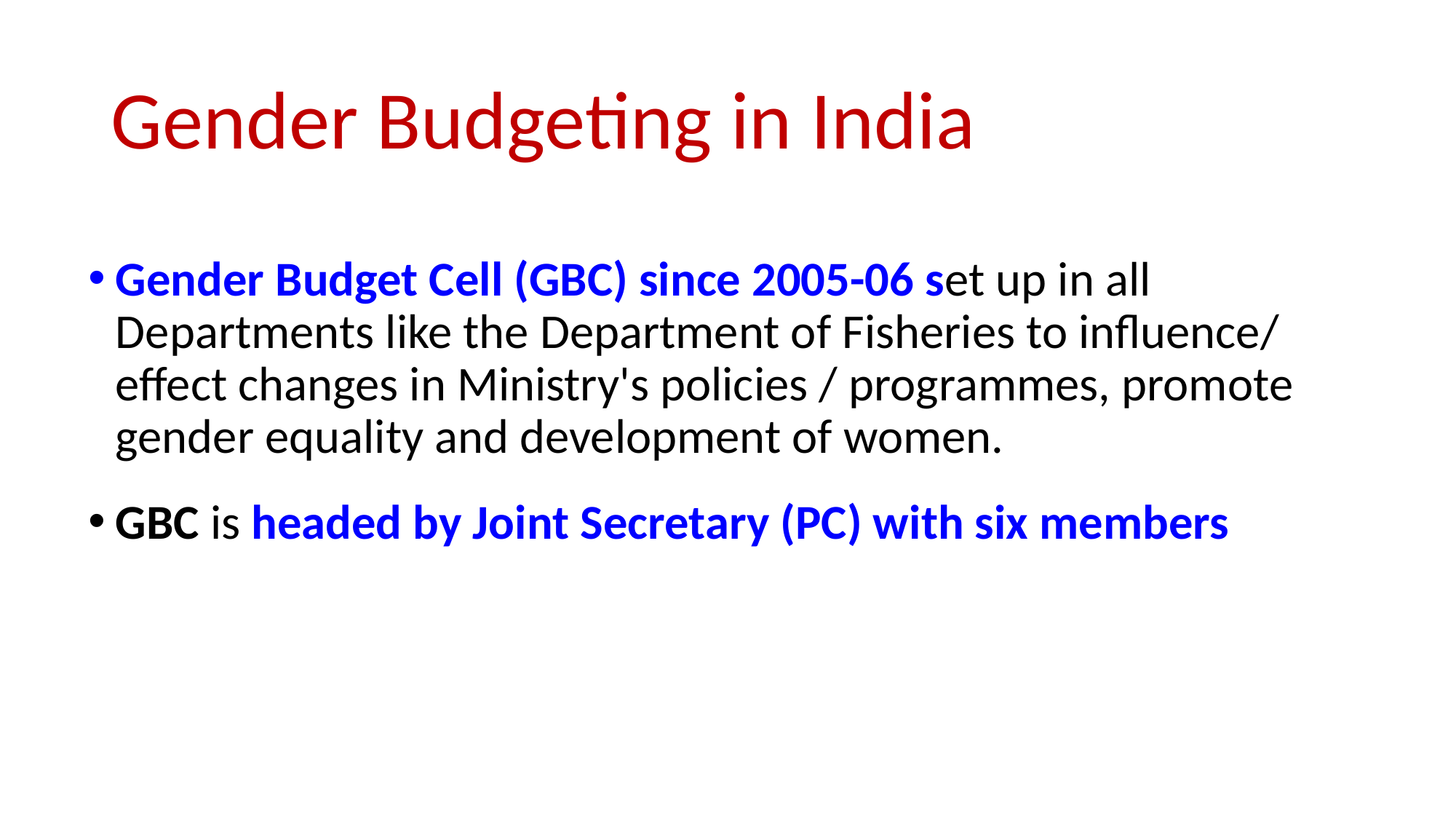

# Gender Budgeting in India
Gender Budget Cell (GBC) since 2005-06 set up in all Departments like the Department of Fisheries to influence/ effect changes in Ministry's policies / programmes, promote gender equality and development of women.
GBC is headed by Joint Secretary (PC) with six members